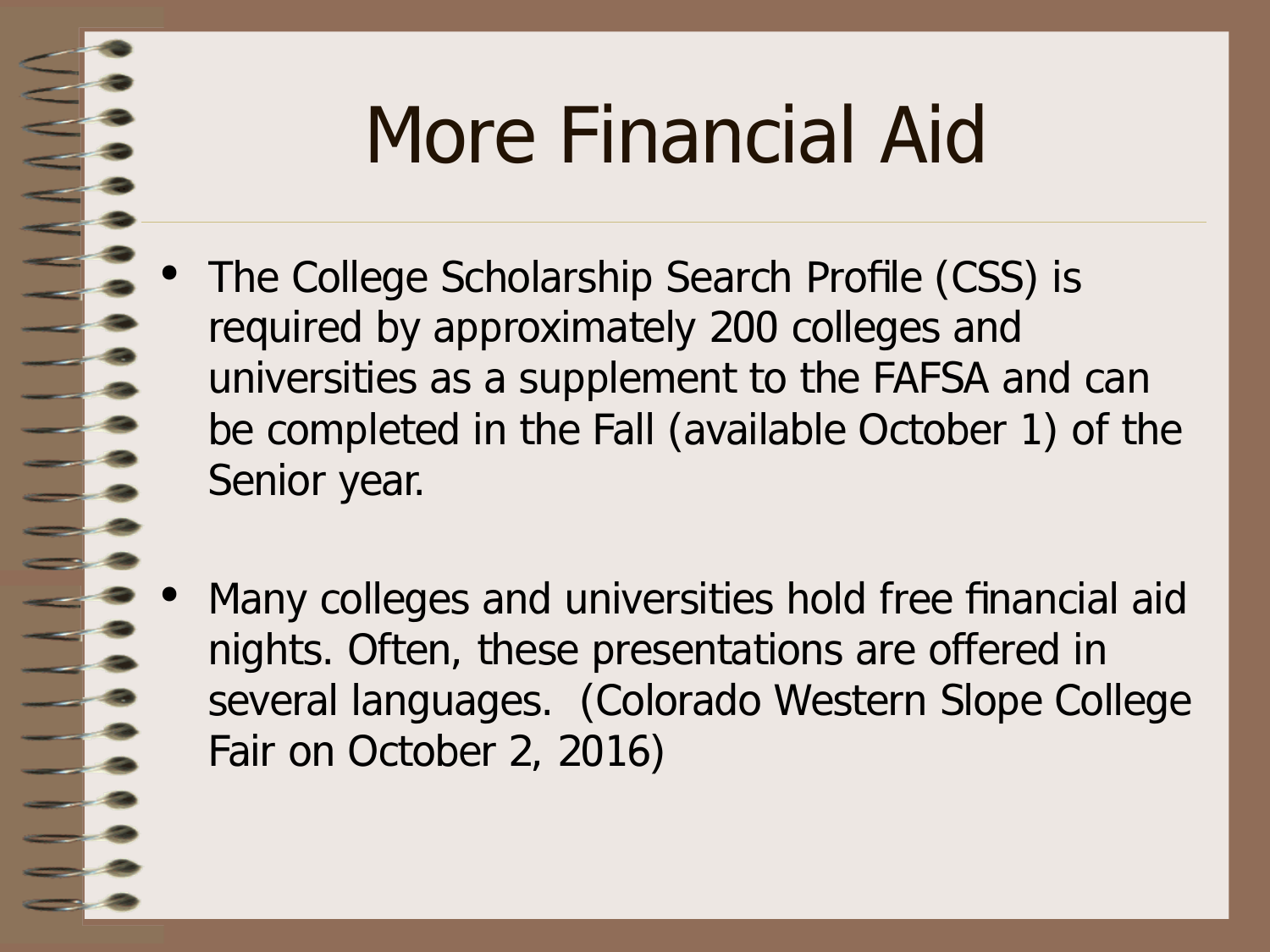

# More Financial Aid
The College Scholarship Search Profile (CSS) is required by approximately 200 colleges and universities as a supplement to the FAFSA and can be completed in the Fall (available October 1) of the Senior year.

Many colleges and universities hold free financial aid nights. Often, these presentations are offered in several languages.  (Colorado Western Slope College Fair on October 2, 2016)